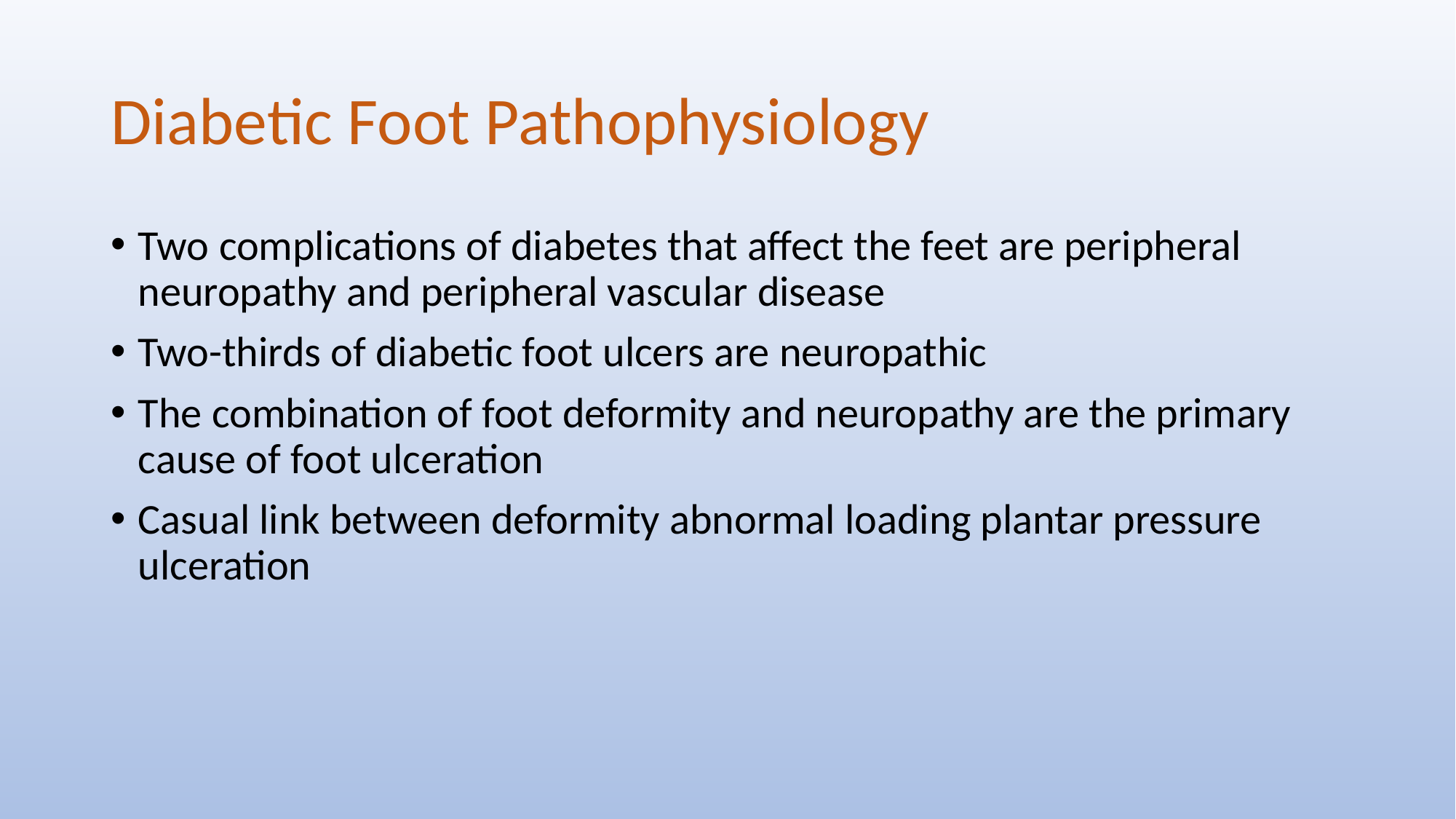

# Diabetic Foot Pathophysiology
Two complications of diabetes that affect the feet are peripheral neuropathy and peripheral vascular disease
Two-thirds of diabetic foot ulcers are neuropathic
The combination of foot deformity and neuropathy are the primary cause of foot ulceration
Casual link between deformity abnormal loading plantar pressure ulceration